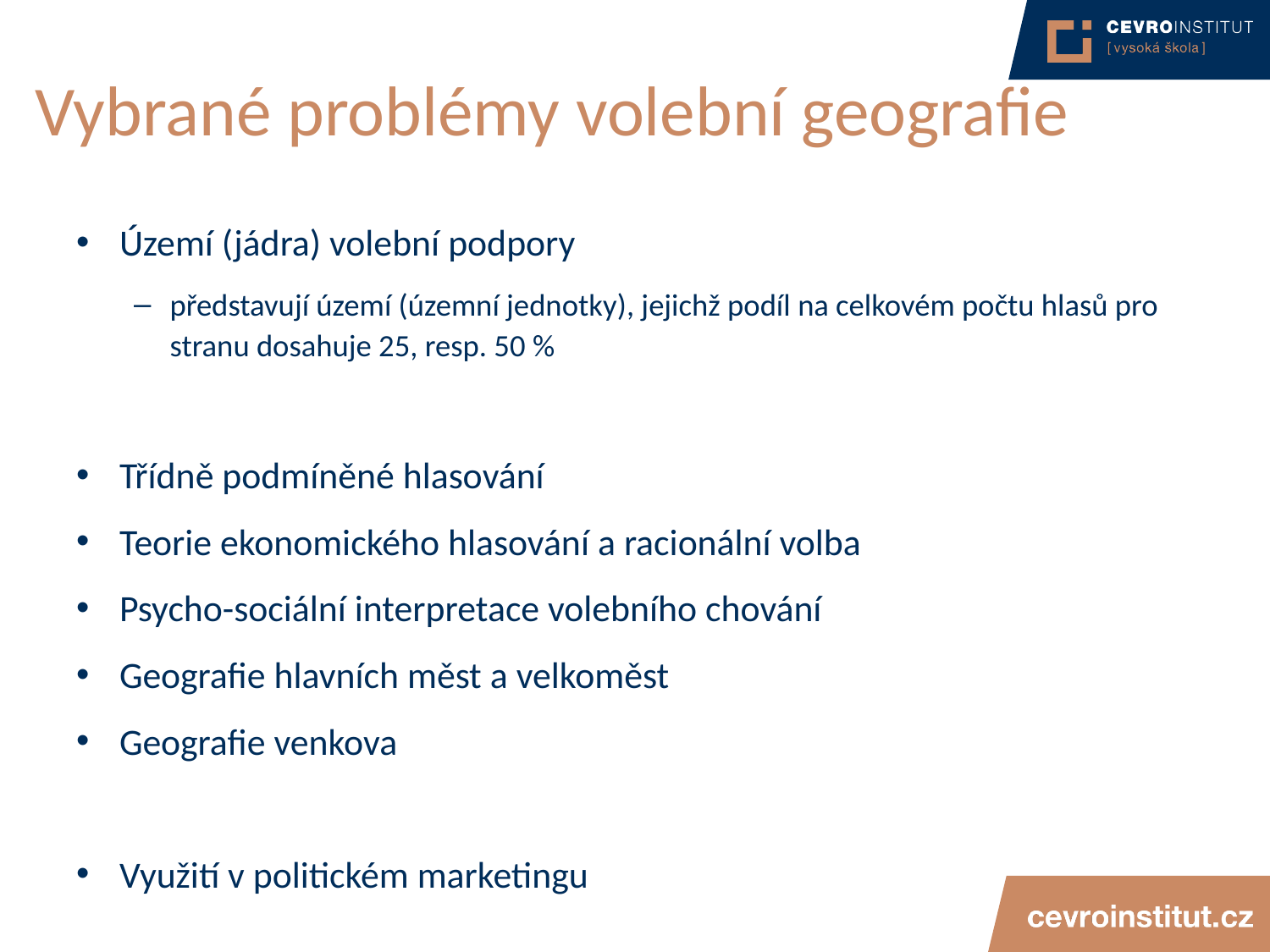

# Vybrané problémy volební geografie
Území (jádra) volební podpory
představují území (územní jednotky), jejichž podíl na celkovém počtu hlasů pro stranu dosahuje 25, resp. 50 %

Třídně podmíněné hlasování
Teorie ekonomického hlasování a racionální volba
Psycho-sociální interpretace volebního chování
Geografie hlavních měst a velkoměst
Geografie venkova

Využití v politickém marketingu